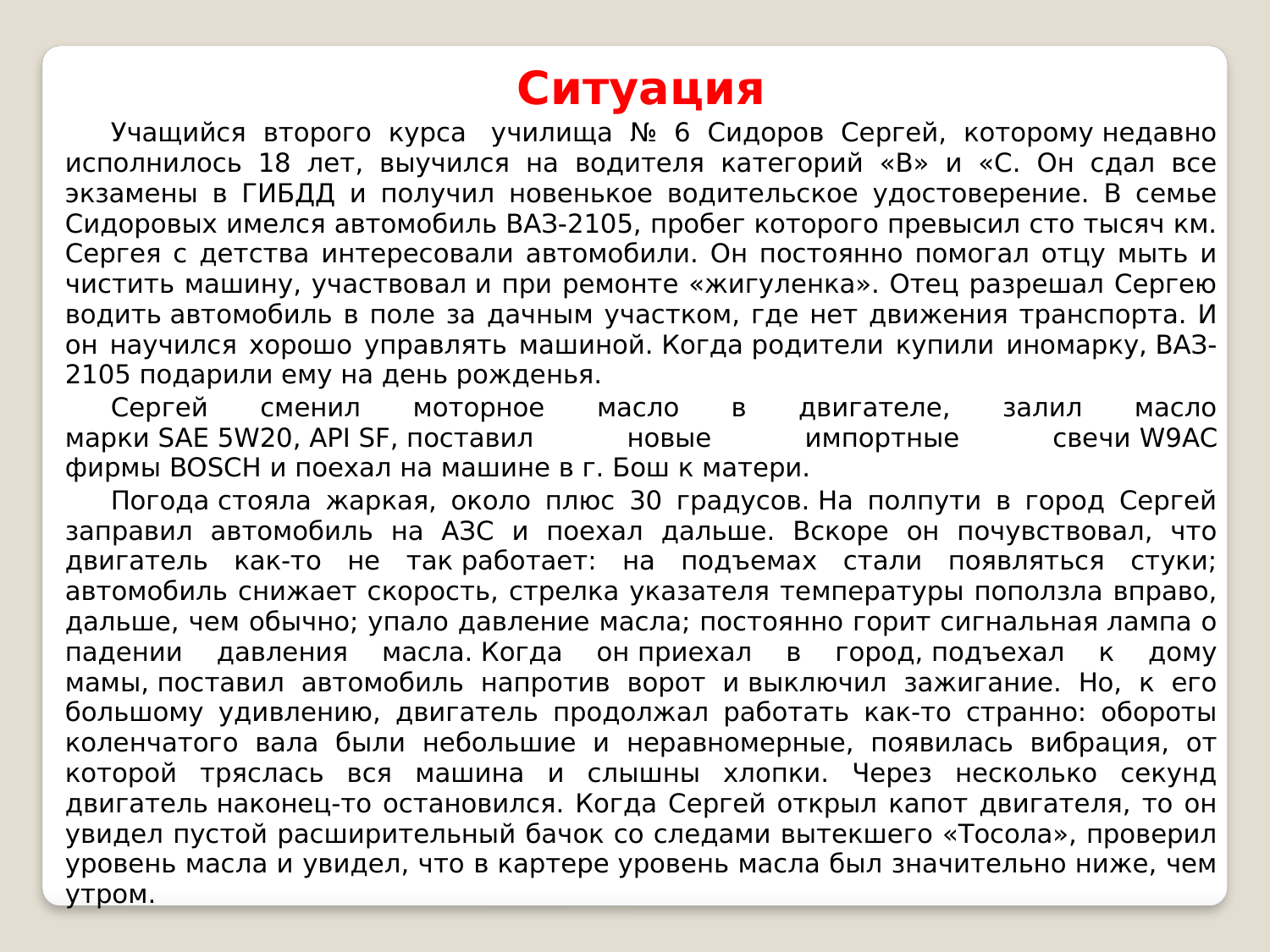

Ситуация
Учащийся второго курса   училища № 6 Сидоров Сергей, которому недавно исполнилось 18 лет, выучился на водителя категорий «В» и «С. Он сдал все экзамены в ГИБДД и получил новенькое водительское удостоверение. В семье Сидоровых имелся автомобиль ВАЗ-2105, пробег которого превысил сто тысяч км. Сергея с детства интересовали автомобили. Он постоянно помогал отцу мыть и чистить машину, участвовал и при ремонте «жигуленка». Отец разрешал Сергею водить автомобиль в поле за дачным участком, где нет движения транспорта. И он научился хорошо управлять машиной. Когда родители купили иномарку, ВАЗ-2105 подарили ему на день рожденья.
Сергей сменил моторное масло в двигателе, залил масло марки SAE 5W20, API SF, поставил новые импортные свечи W9АС фирмы BOSCH и поехал на машине в г. Бош к матери.
Погода стояла жаркая, около плюс 30 градусов. На полпути в город Сергей заправил автомобиль на АЗС и поехал дальше. Вскоре он почувствовал, что двигатель как-то не так работает: на подъемах стали появляться стуки; автомобиль снижает скорость, стрелка указателя температуры поползла вправо, дальше, чем обычно; упало давление масла; постоянно горит сигнальная лампа о падении давления масла. Когда он приехал в город, подъехал к дому мамы, поставил автомобиль напротив ворот и выключил зажигание. Но, к его большому удивлению, двигатель продолжал работать как-то странно: обороты коленчатого вала были небольшие и неравномерные, появилась вибрация, от которой тряслась вся машина и слышны хлопки. Через несколько секунд двигатель наконец-то остановился. Когда Сергей открыл капот двигателя, то он увидел пустой расширительный бачок со следами вытекшего «Тосола», проверил уровень масла и увидел, что в картере уровень масла был значительно ниже, чем утром.